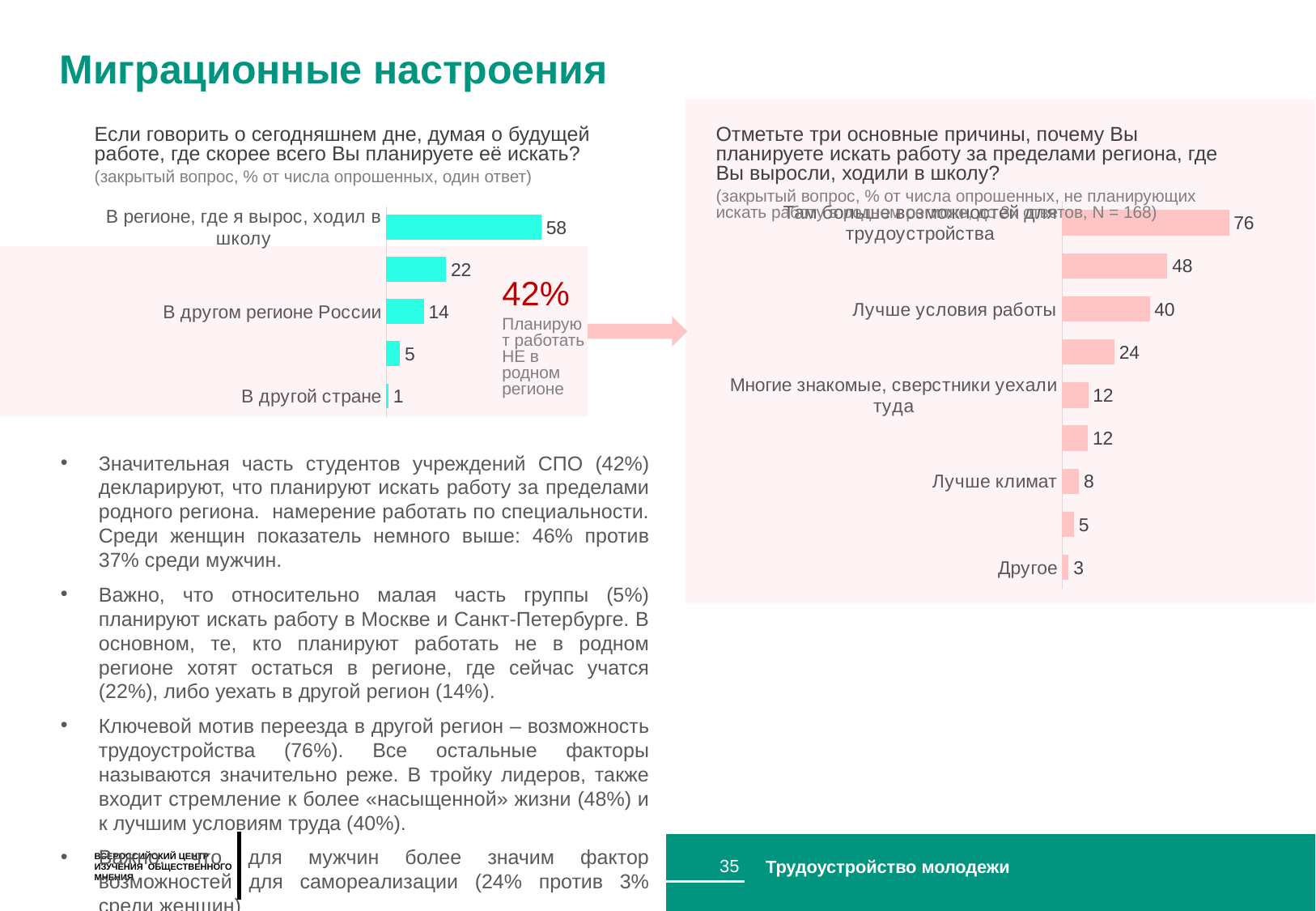

Миграционные настроения

Если говорить о сегодняшнем дне, думая о будущей работе, где скорее всего Вы планируете её искать?
(закрытый вопрос, % от числа опрошенных, один ответ)
Отметьте три основные причины, почему Вы планируете искать работу за пределами региона, где Вы выросли, ходили в школу?
(закрытый вопрос, % от числа опрошенных, не планирующих искать работу в родном регионе, до 3х ответов, N = 168)

### Chart

| Category | Личное |
|---|---|
| Там больше возможностей для трудоустройства | 75.57365969668871 |
| Интереснее жить, больше событий | 47.653950414639695 |
| Лучше условия работы | 39.64799464842816 |
| Выше уровень комфорта, удобнее жить | 23.725494835899813 |
| Многие знакомые, сверстники уехали туда | 11.805725086802354 |
| Там больше возможностей для самореализации | 11.75150709357038 |
| Лучше климат | 7.645417419033076 |
| Хочу уехать от родителей | 5.357325737656331 |
| Другое | 2.9323566556008798 |

### Chart

| Category | Личное |
|---|---|
| В регионе, где я вырос, ходил в школу | 57.82088434226594 |
| В регионе, где я учился в колледже/ техникуме | 22.283327509478834 |
| В другом регионе России | 13.991088900134955 |
| В Москве, Санкт-Петербурге | 5.13684210526316 |
| В другой стране | 0.767857142857143 |
42%
Планируют работать НЕ в родном регионе

Значительная часть студентов учреждений СПО (42%) декларируют, что планируют искать работу за пределами родного региона.  намерение работать по специальности. Среди женщин показатель немного выше: 46% против 37% среди мужчин.
Важно, что относительно малая часть группы (5%) планируют искать работу в Москве и Санкт-Петербурге. В основном, те, кто планируют работать не в родном регионе хотят остаться в регионе, где сейчас учатся (22%), либо уехать в другой регион (14%).
Ключевой мотив переезда в другой регион – возможность трудоустройства (76%). Все остальные факторы называются значительно реже. В тройку лидеров, также входит стремление к более «насыщенной» жизни (48%) и к лучшим условиям труда (40%).
Важно, что для мужчин более значим фактор возможностей для самореализации (24% против 3% среди женщин)
35